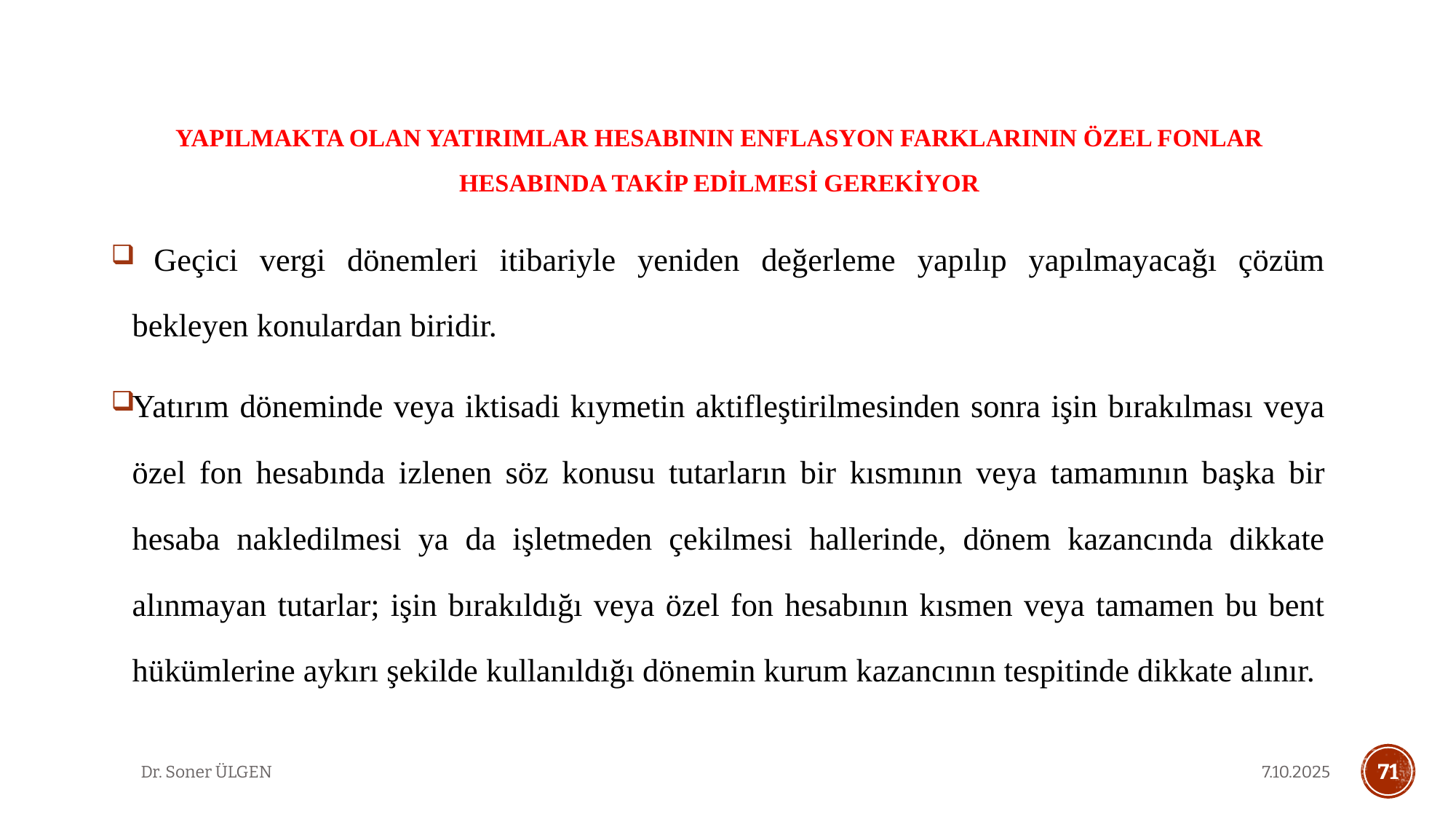

YAPILMAKTA OLAN YATIRIMLAR HESABININ ENFLASYON FARKLARININ ÖZEL FONLAR HESABINDA TAKİP EDİLMESİ GEREKİYOR
 Geçici vergi dönemleri itibariyle yeniden değerleme yapılıp yapılmayacağı çözüm bekleyen konulardan biridir.
Yatırım döneminde veya iktisadi kıymetin aktifleştirilmesinden sonra işin bırakılması veya özel fon hesabında izlenen söz konusu tutarların bir kısmının veya tamamının başka bir hesaba nakledilmesi ya da işletmeden çekilmesi hallerinde, dönem kazancında dikkate alınmayan tutarlar; işin bırakıldığı veya özel fon hesabının kısmen veya tamamen bu bent hükümlerine aykırı şekilde kullanıldığı dönemin kurum kazancının tespitinde dikkate alınır.

Dr. Soner ÜLGEN
7.10.2025
71